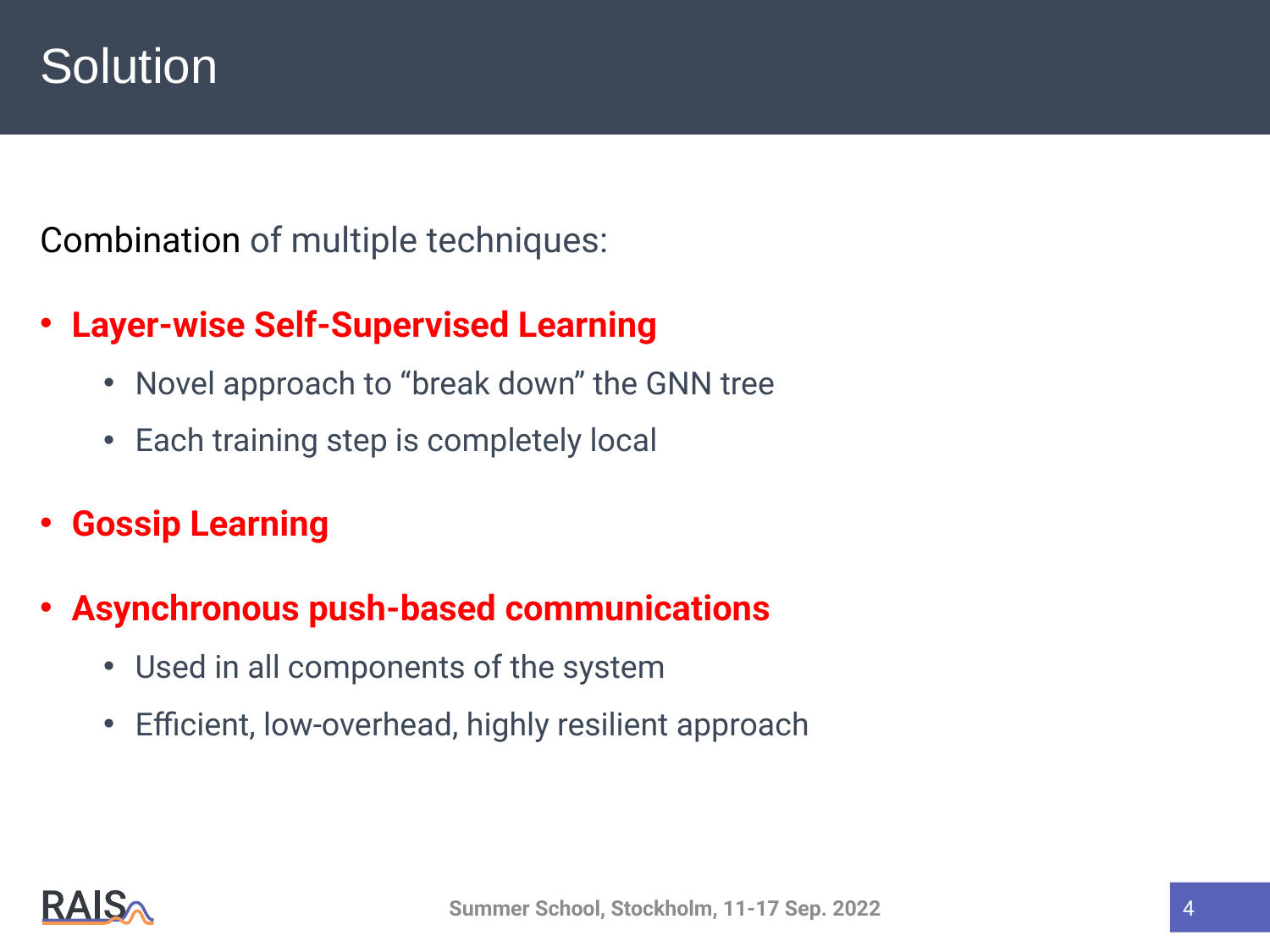

# Solution
Combination of multiple techniques:
Layer-wise Self-Supervised Learning
Novel approach to “break down” the GNN tree
Each training step is completely local
Gossip Learning
Asynchronous push-based communications
Used in all components of the system
Efficient, low-overhead, highly resilient approach

Summer School, Stockholm, 11-17 Sep. 2022
4